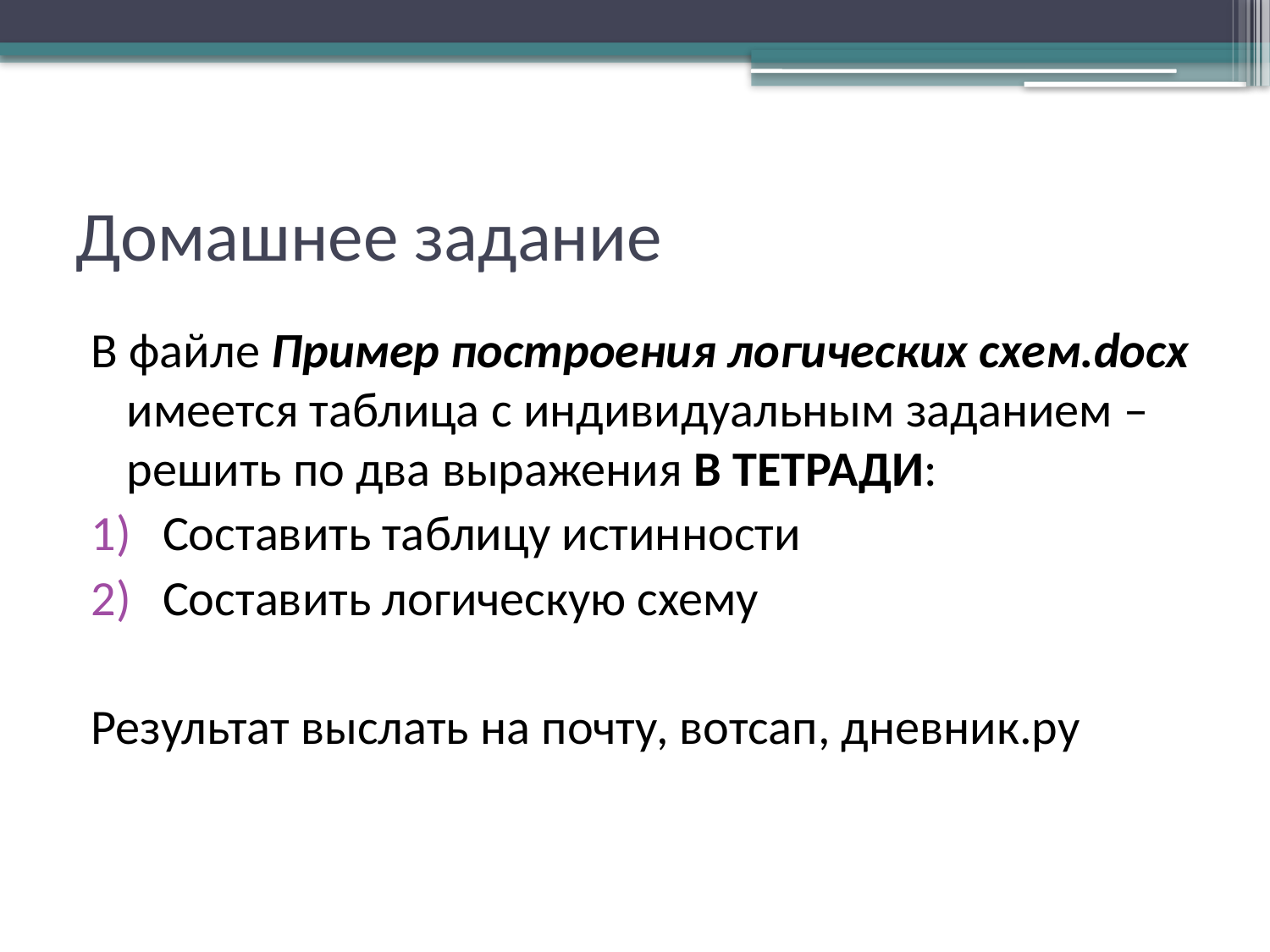

# Домашнее задание
В файле Пример построения логических схем.docx имеется таблица с индивидуальным заданием – решить по два выражения В ТЕТРАДИ:
Составить таблицу истинности
Составить логическую схему

Результат выслать на почту, вотсап, дневник.ру